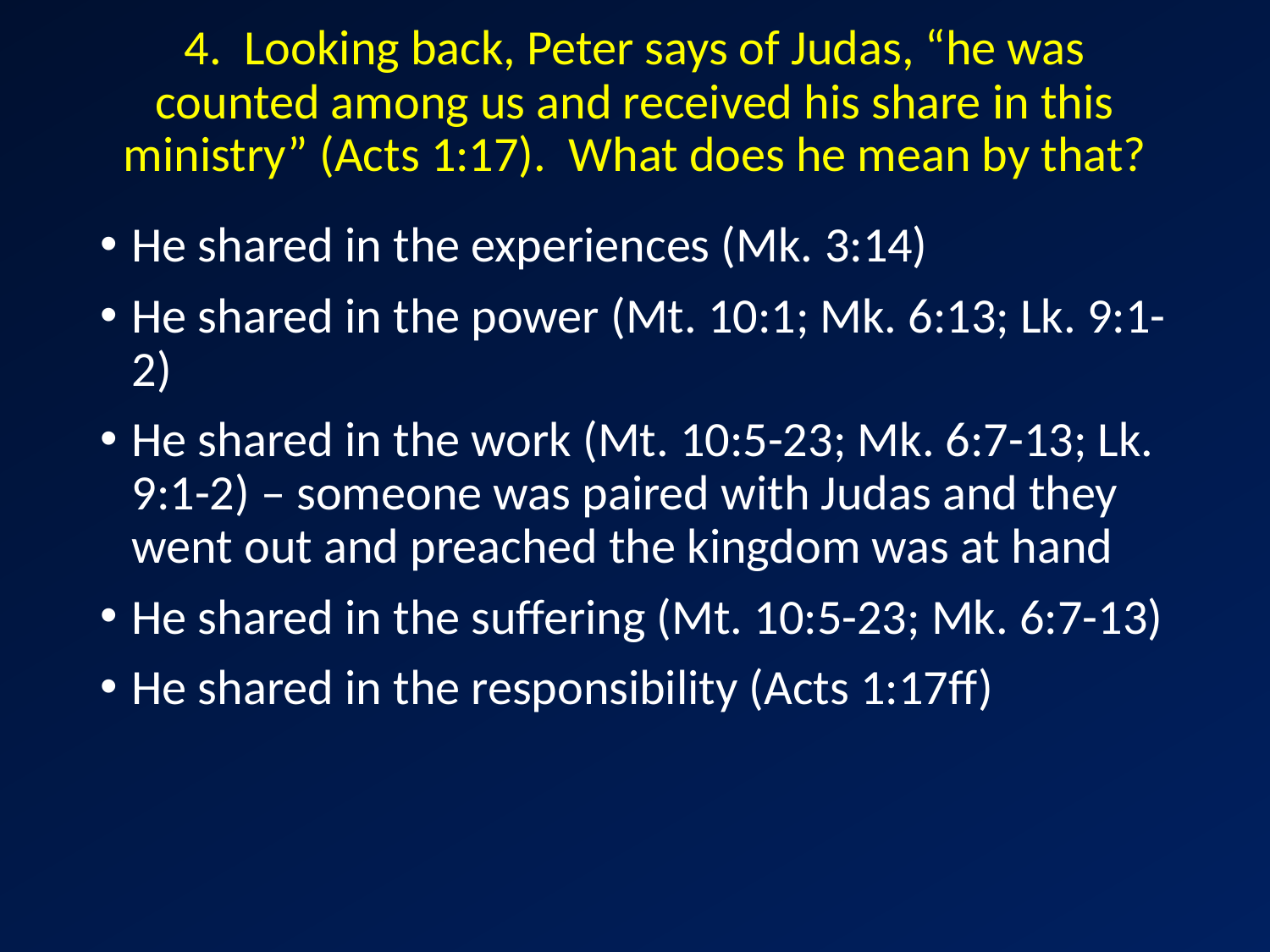

# 4.  Looking back, Peter says of Judas, “he was counted among us and received his share in this ministry” (Acts 1:17).  What does he mean by that?
He shared in the experiences (Mk. 3:14)
He shared in the power (Mt. 10:1; Mk. 6:13; Lk. 9:1-2)
He shared in the work (Mt. 10:5-23; Mk. 6:7-13; Lk. 9:1-2) – someone was paired with Judas and they went out and preached the kingdom was at hand
He shared in the suffering (Mt. 10:5-23; Mk. 6:7-13)
He shared in the responsibility (Acts 1:17ff)